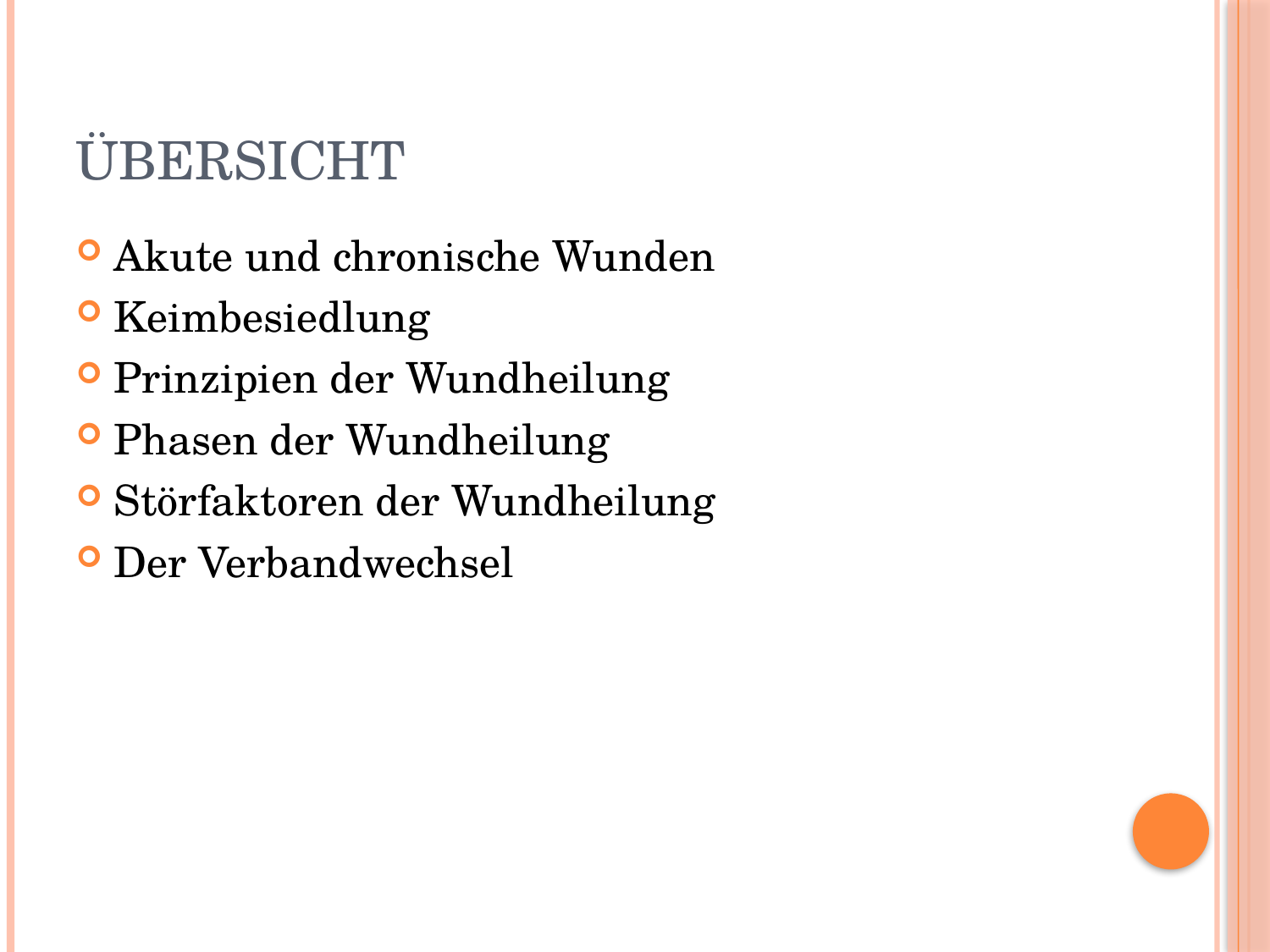

# Übersicht
Akute und chronische Wunden
Keimbesiedlung
Prinzipien der Wundheilung
Phasen der Wundheilung
Störfaktoren der Wundheilung
Der Verbandwechsel